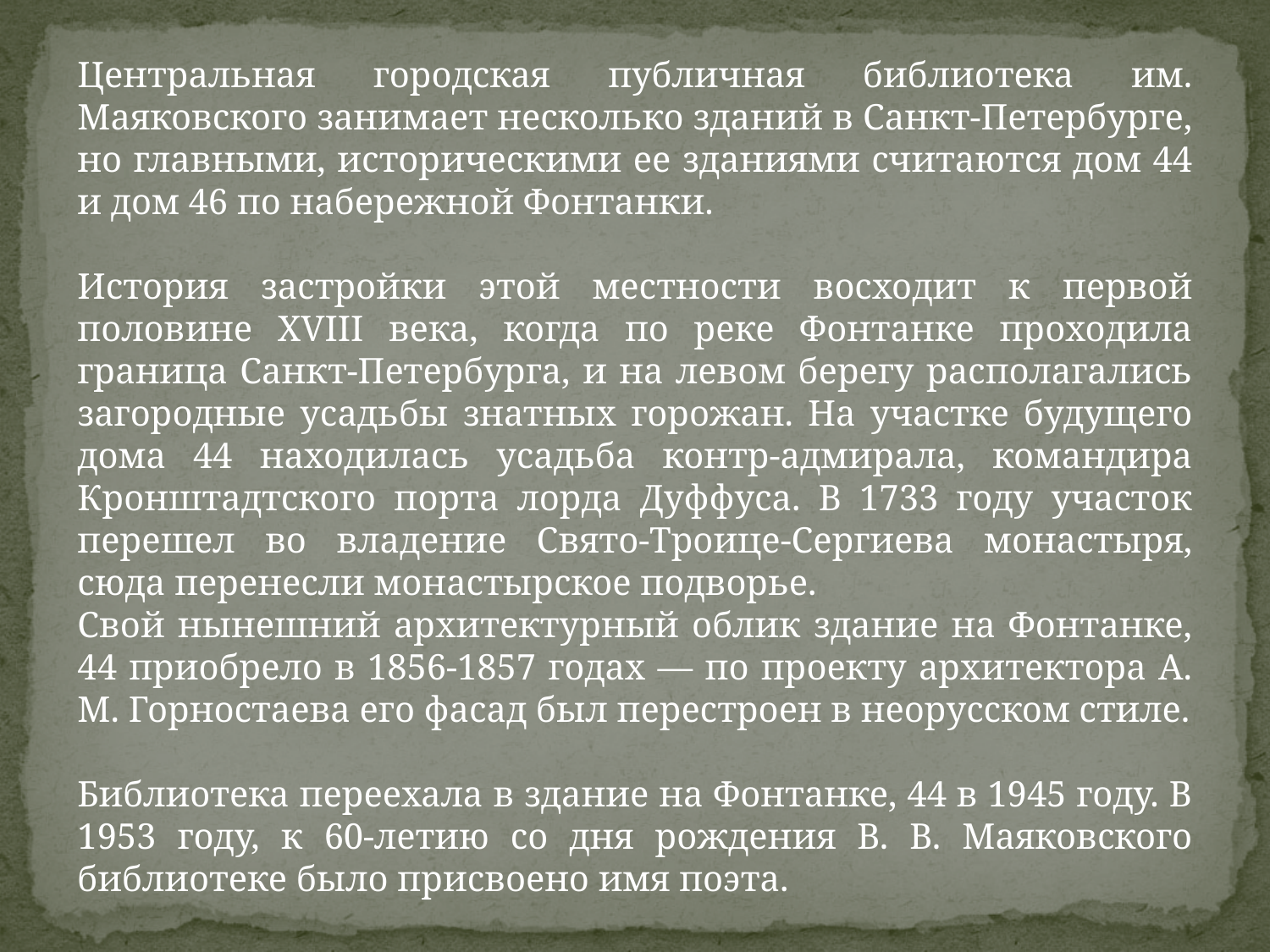

Центральная городская публичная библиотека им. Маяковского занимает несколько зданий в Санкт-Петербурге, но главными, историческими ее зданиями считаются дом 44 и дом 46 по набережной Фонтанки.

История застройки этой местности восходит к первой половине XVIII века, когда по реке Фонтанке проходила граница Санкт-Петербурга, и на левом берегу располагались загородные усадьбы знатных горожан. На участке будущего дома 44 находилась усадьба контр-адмирала, командира Кронштадтского порта лорда Дуффуса. В 1733 году участок перешел во владение Свято-Троице-Сергиева монастыря, сюда перенесли монастырское подворье.
Свой нынешний архитектурный облик здание на Фонтанке, 44 приобрело в 1856-1857 годах — по проекту архитектора А. М. Горностаева его фасад был перестроен в неорусском стиле.

Библиотека переехала в здание на Фонтанке, 44 в 1945 году. В 1953 году, к 60-летию со дня рождения В. В. Маяковского библиотеке было присвоено имя поэта.